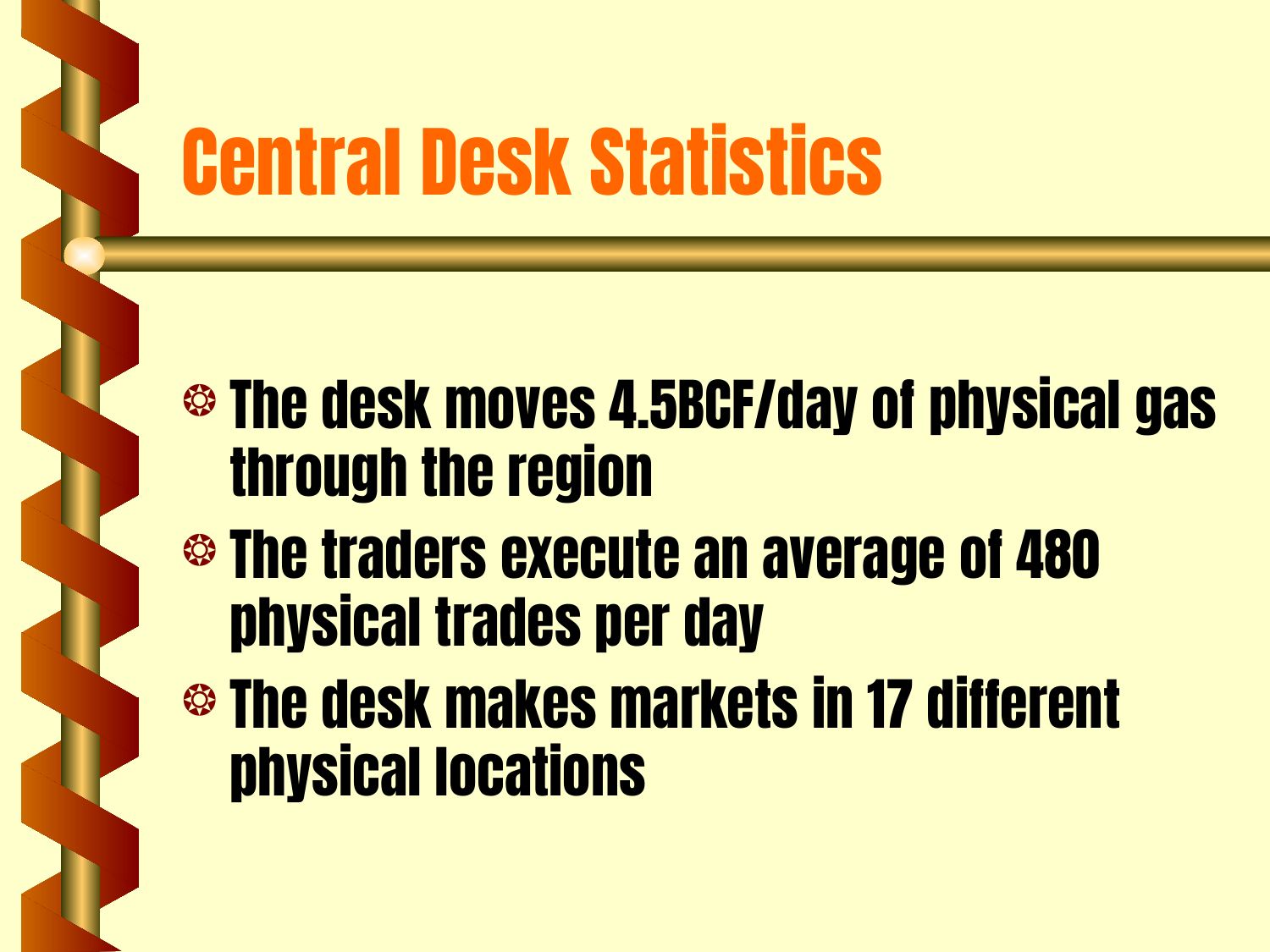

# Central Desk Statistics

The desk moves 4.5BCF/day of physical gas through the region
The traders execute an average of 480 physical trades per day
The desk makes markets in 17 different physical locations